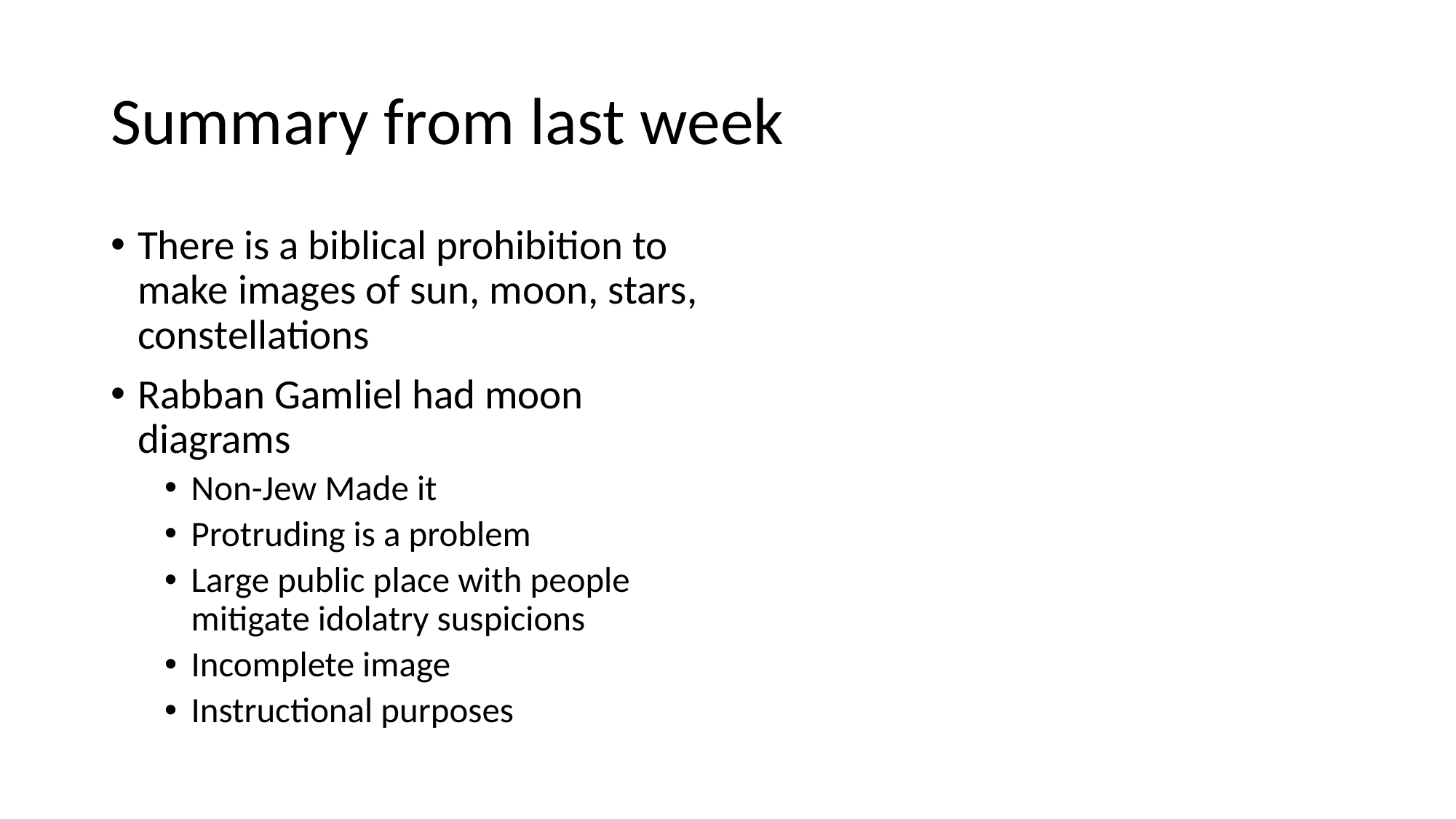

# Summary from last week
There is a biblical prohibition to make images of sun, moon, stars, constellations
Rabban Gamliel had moon diagrams
Non-Jew Made it
Protruding is a problem
Large public place with people mitigate idolatry suspicions
Incomplete image
Instructional purposes